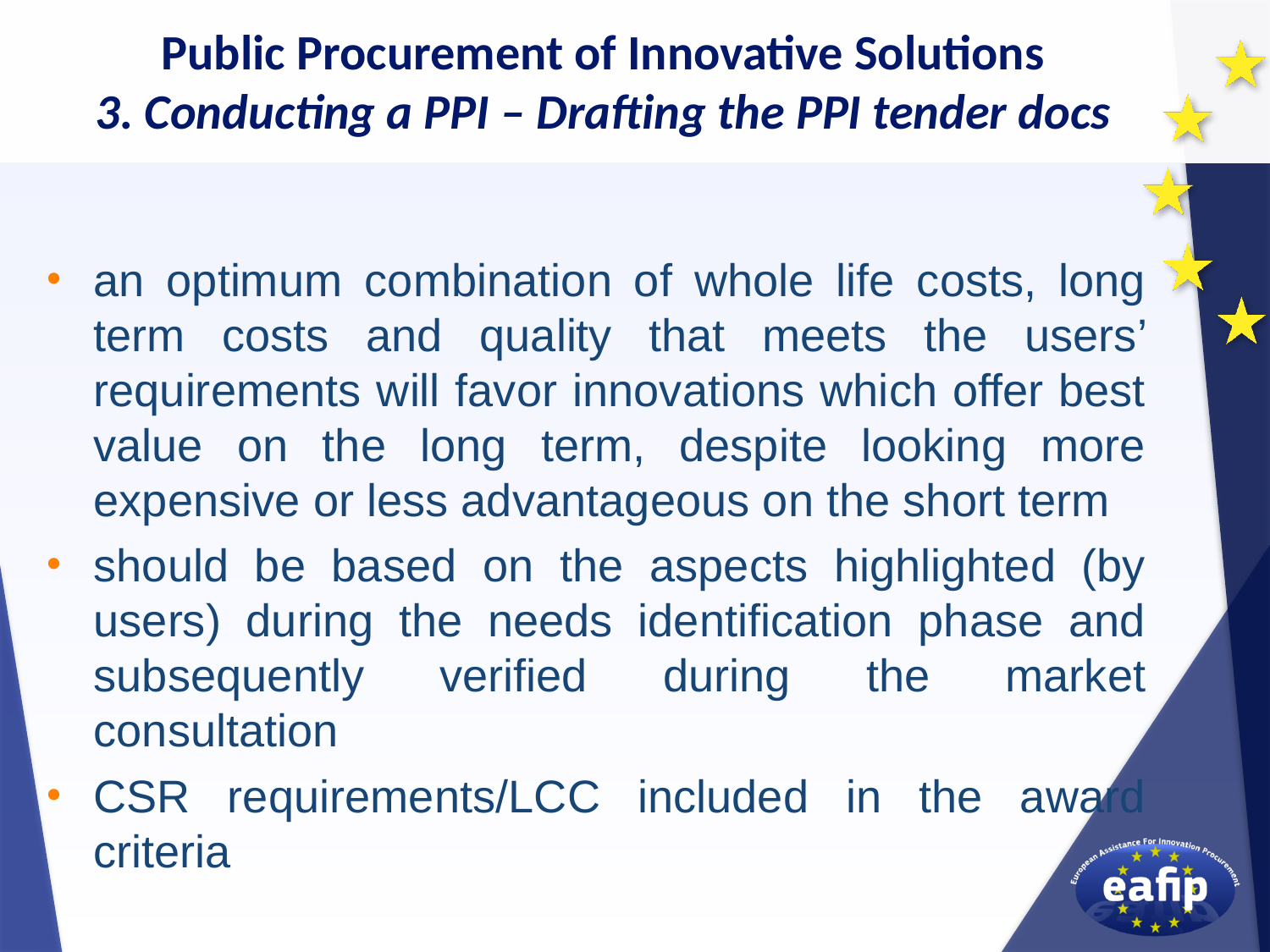

Public Procurement of Innovative Solutions
3. Conducting a PPI – Drafting the PPI tender docs

an optimum combination of whole life costs, long term costs and quality that meets the users’ requirements will favor innovations which offer best value on the long term, despite looking more expensive or less advantageous on the short term
should be based on the aspects highlighted (by users) during the needs identification phase and subsequently verified during the market consultation
CSR requirements/LCC included in the award criteria